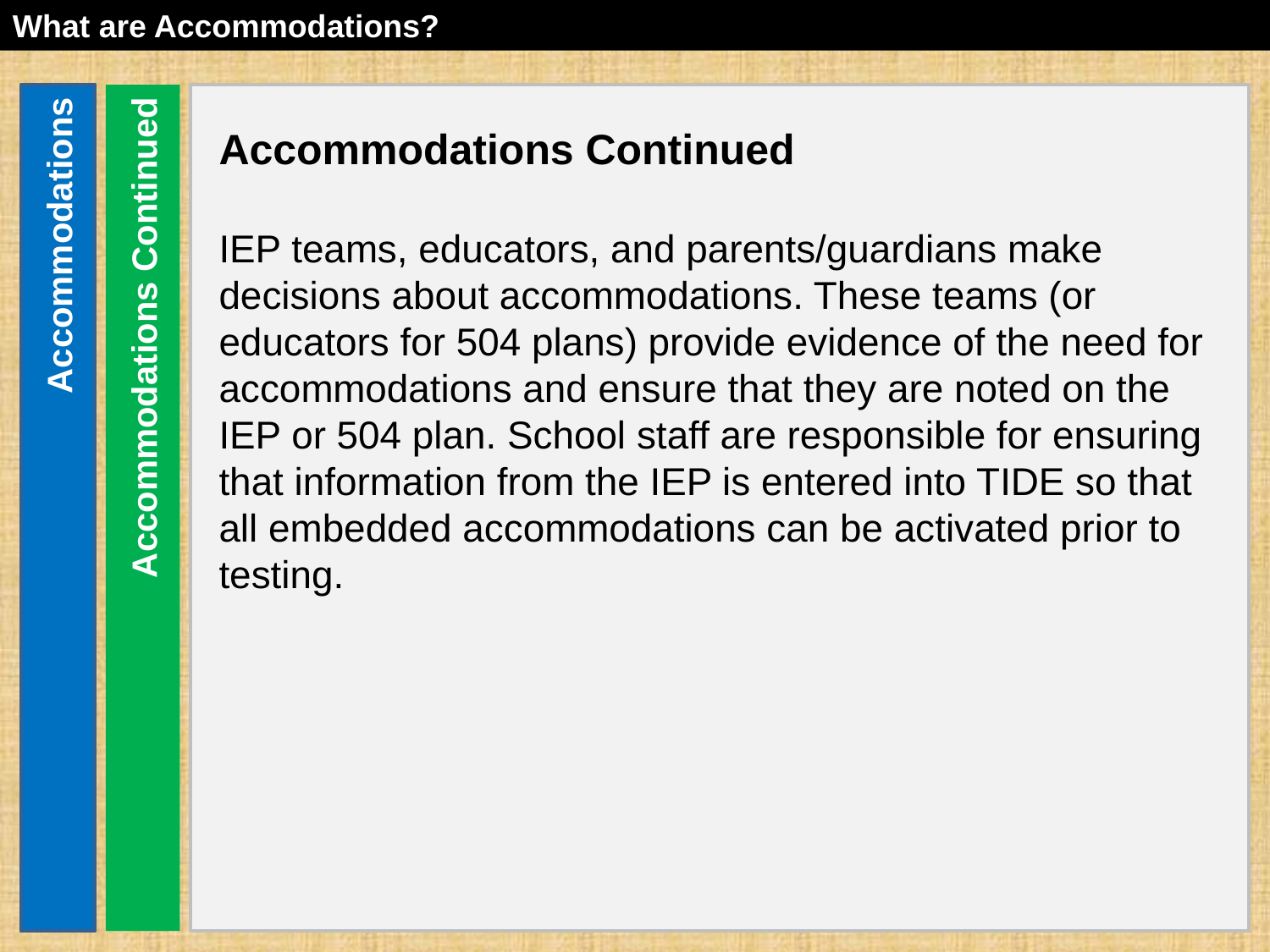

What are Accommodations?

Accommodations Continued

IEP teams, educators, and parents/guardians make decisions about accommodations. These teams (or educators for 504 plans) provide evidence of the need for accommodations and ensure that they are noted on the IEP or 504 plan. School staff are responsible for ensuring that information from the IEP is entered into TIDE so that all embedded accommodations can be activated prior to testing.
Accommodations
Accommodations Continued